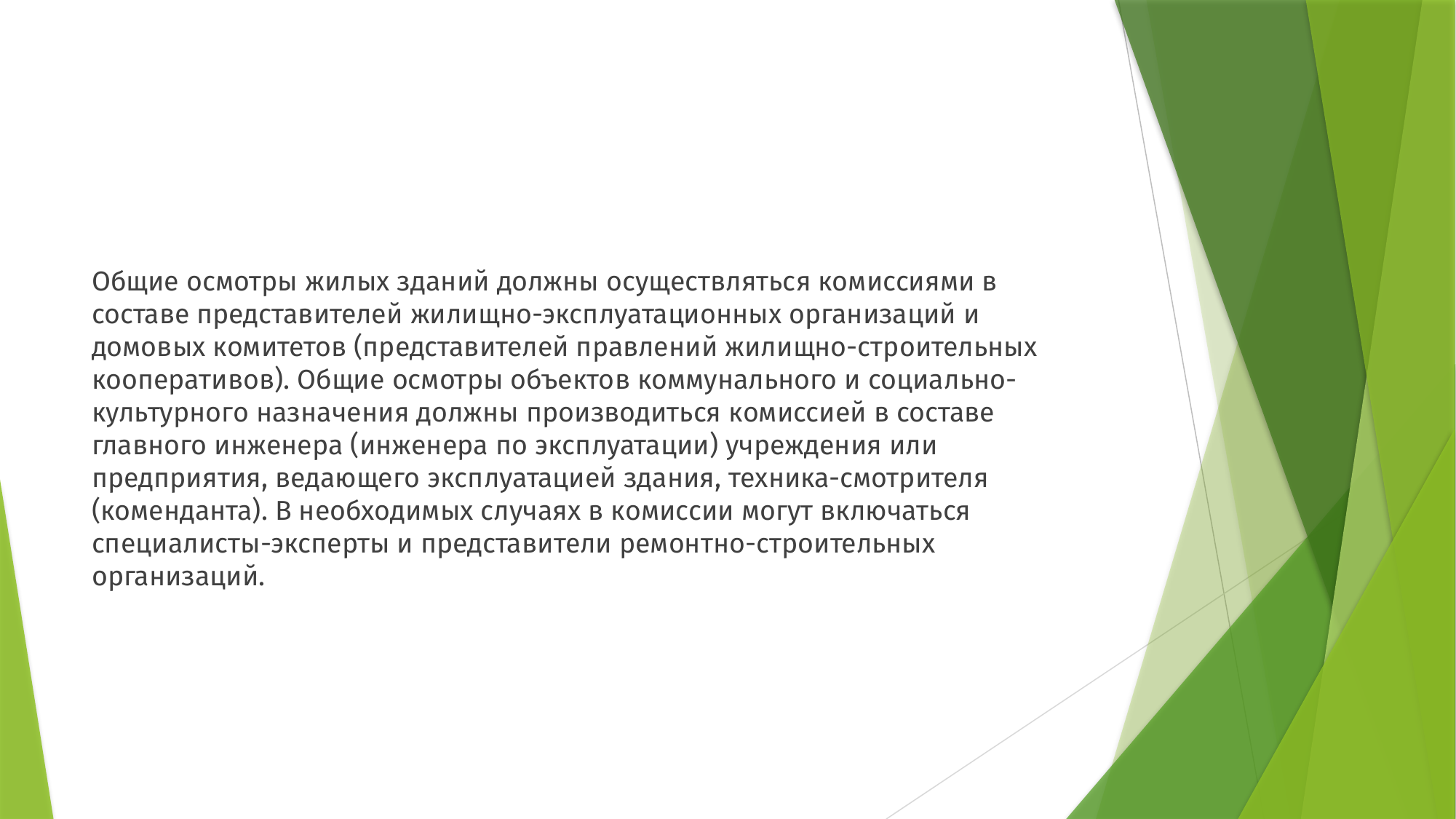

#
Общие осмотры жилых зданий должны осуществляться комиссиями в составе представителей жилищно-эксплуатационных организаций и домовых комитетов (представителей правлений жилищно-строительных кооперативов). Общие осмотры объектов коммунального и социально-культурного назначения должны производиться комиссией в составе главного инженера (инженера по эксплуатации) учреждения или предприятия, ведающего эксплуатацией здания, техника-смотрителя (коменданта). В необходимых случаях в комиссии могут включаться специалисты-эксперты и представители ремонтно-строительных организаций.